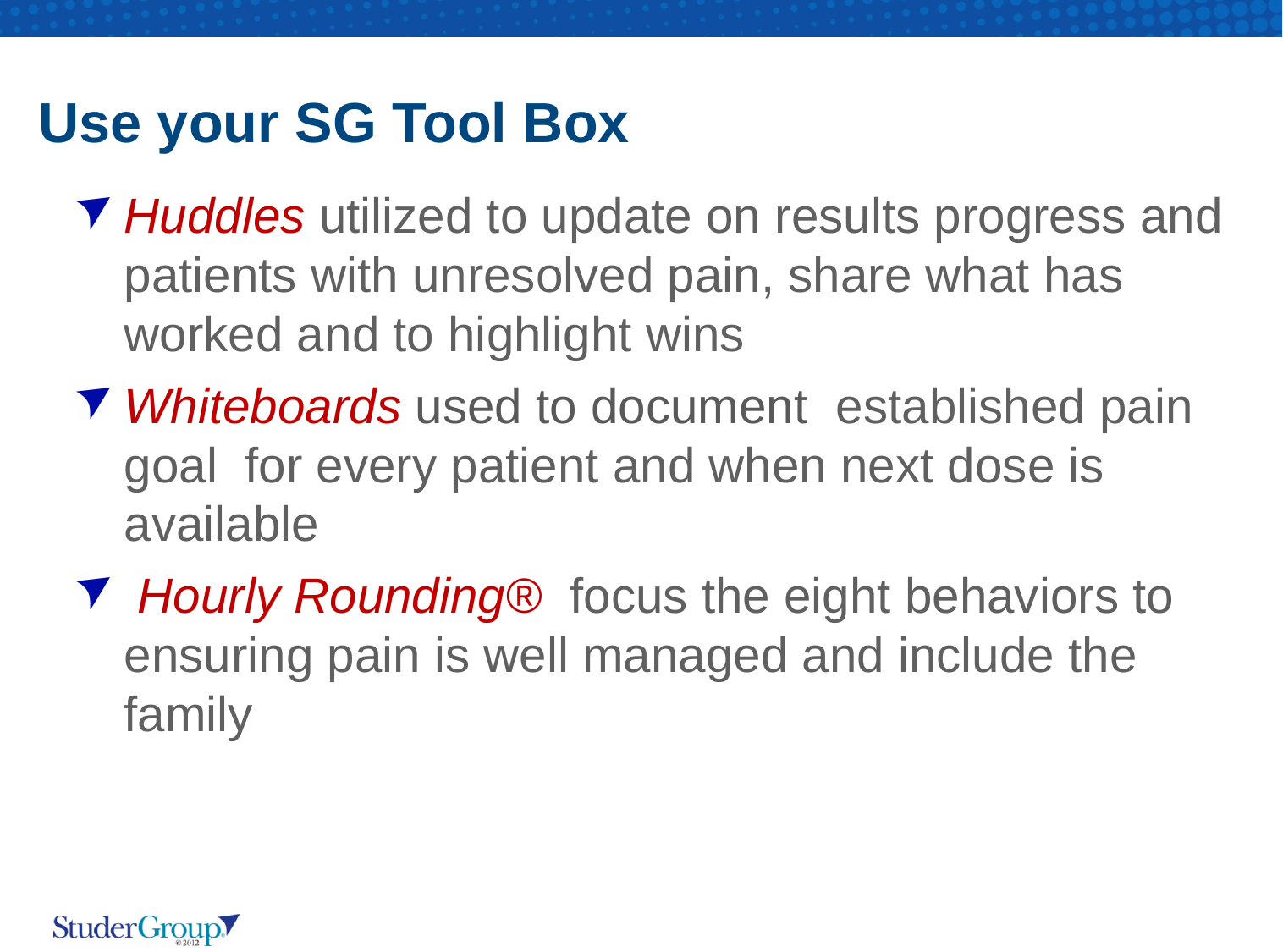

# Use your SG Tool Box

Huddles utilized to update on results progress and patients with unresolved pain, share what has worked and to highlight wins
Whiteboards used to document  established pain goal  for every patient and when next dose is available
 Hourly Rounding®  focus the eight behaviors to ensuring pain is well managed and include the family